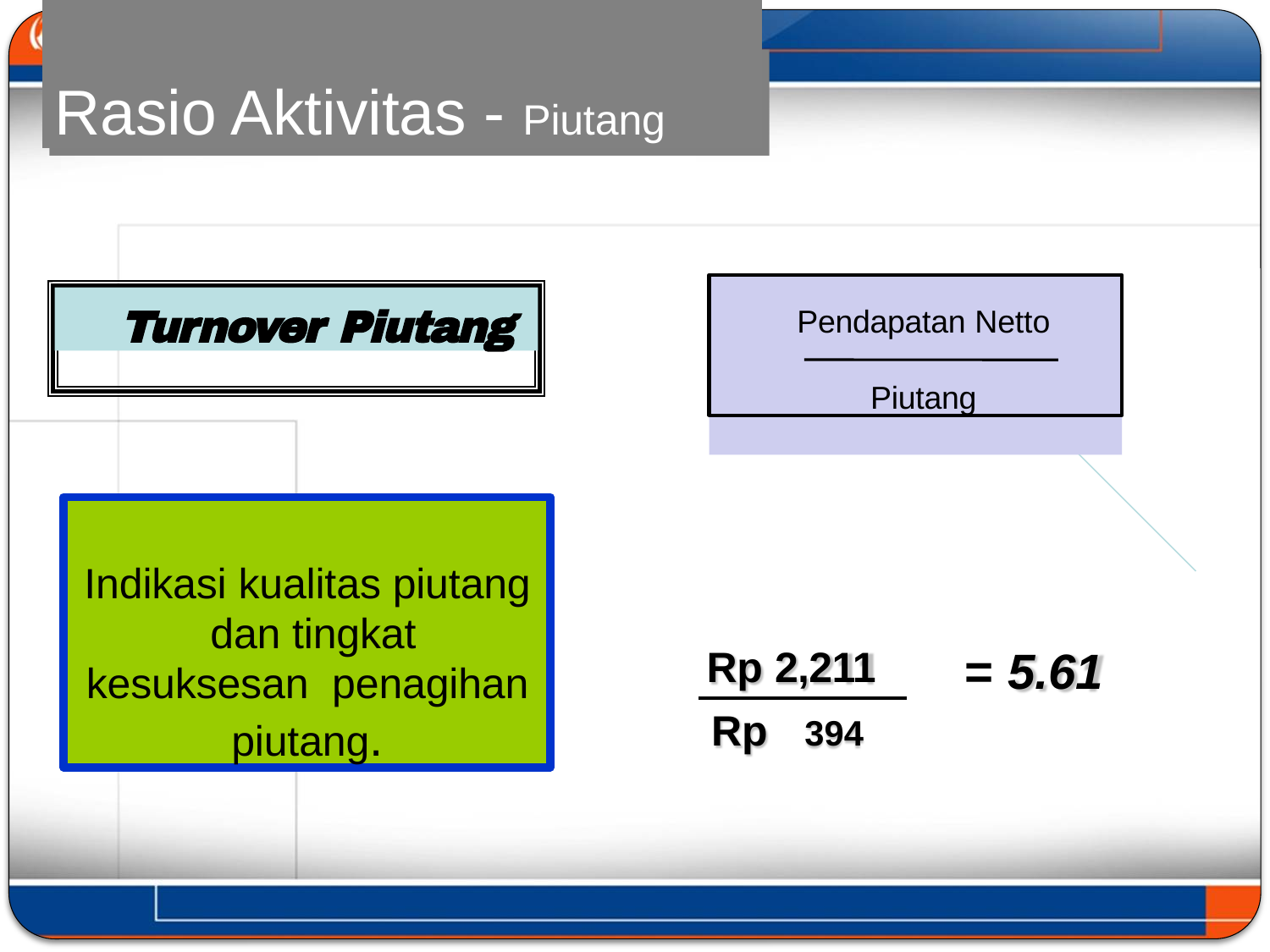

# Rasio Aktivitas - Piutang

Pendapatan Netto

Piutang

Turnover Piutang

Indikasi kualitas piutang  dan tingkat kesuksesan  penagihan piutang.

= 5.61
Rp 2,211

Rp	394